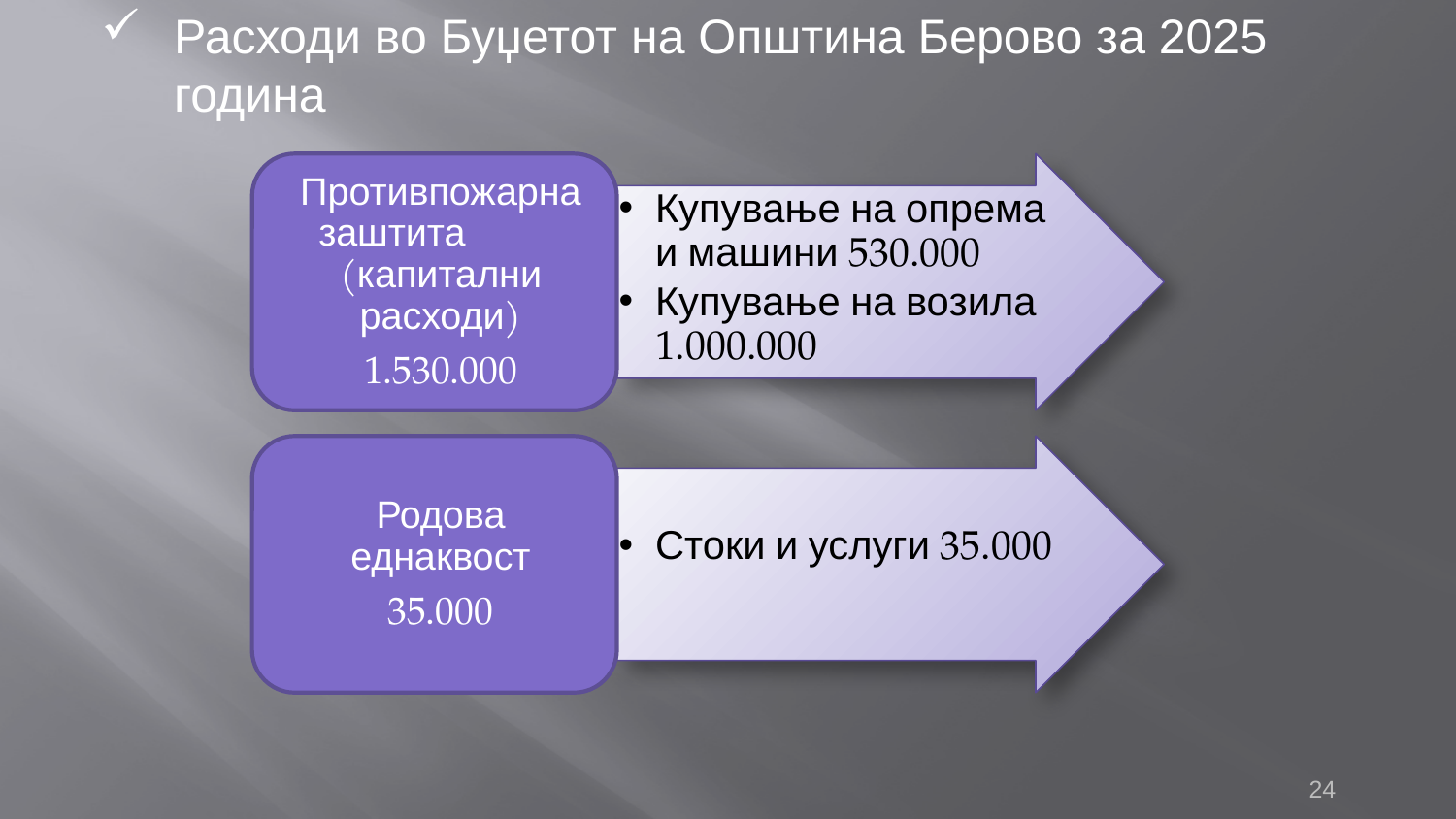

Расходи во Буџетот на Општина Берово за 2025 година
Купување на опрема и машини 530.000
Купување на возила   1.000.000
Противпожарна заштита           (капитални расходи)
1.530.000

Стоки и услуги 35.000
Родова еднаквост
35.000
24